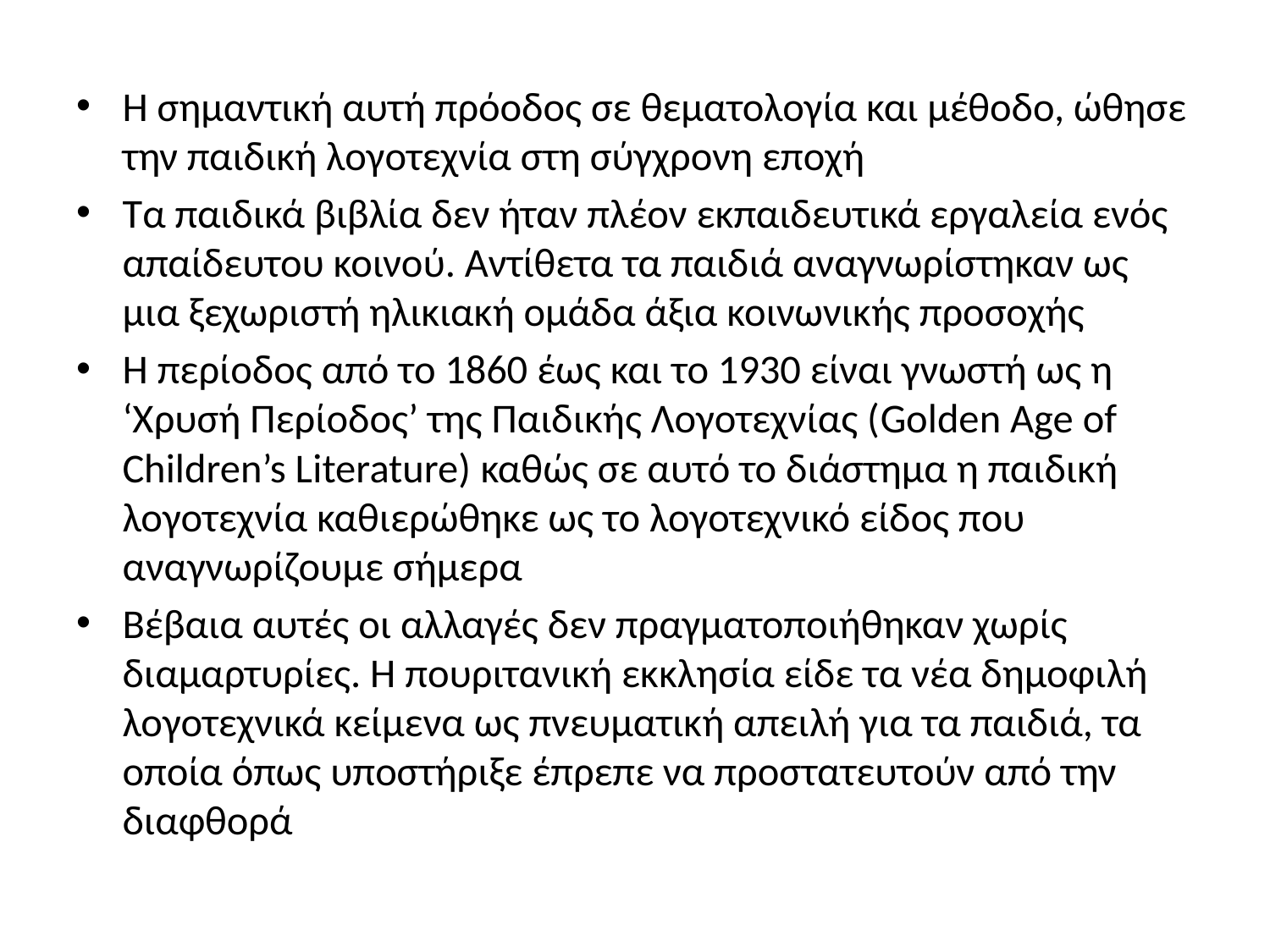

#
Η σημαντική αυτή πρόοδος σε θεματολογία και μέθοδο, ώθησε την παιδική λογοτεχνία στη σύγχρονη εποχή
Τα παιδικά βιβλία δεν ήταν πλέον εκπαιδευτικά εργαλεία ενός απαίδευτου κοινού. Αντίθετα τα παιδιά αναγνωρίστηκαν ως μια ξεχωριστή ηλικιακή ομάδα άξια κοινωνικής προσοχής
H περίοδος από το 1860 έως και το 1930 είναι γνωστή ως η ‘Χρυσή Περίοδος’ της Παιδικής Λογοτεχνίας (Golden Age of Children’s Literature) καθώς σε αυτό το διάστημα η παιδική λογοτεχνία καθιερώθηκε ως το λογοτεχνικό είδος που αναγνωρίζουμε σήμερα
Βέβαια αυτές οι αλλαγές δεν πραγματοποιήθηκαν χωρίς διαμαρτυρίες. Η πουριτανική εκκλησία είδε τα νέα δημοφιλή λογοτεχνικά κείμενα ως πνευματική απειλή για τα παιδιά, τα οποία όπως υποστήριξε έπρεπε να προστατευτούν από την διαφθορά